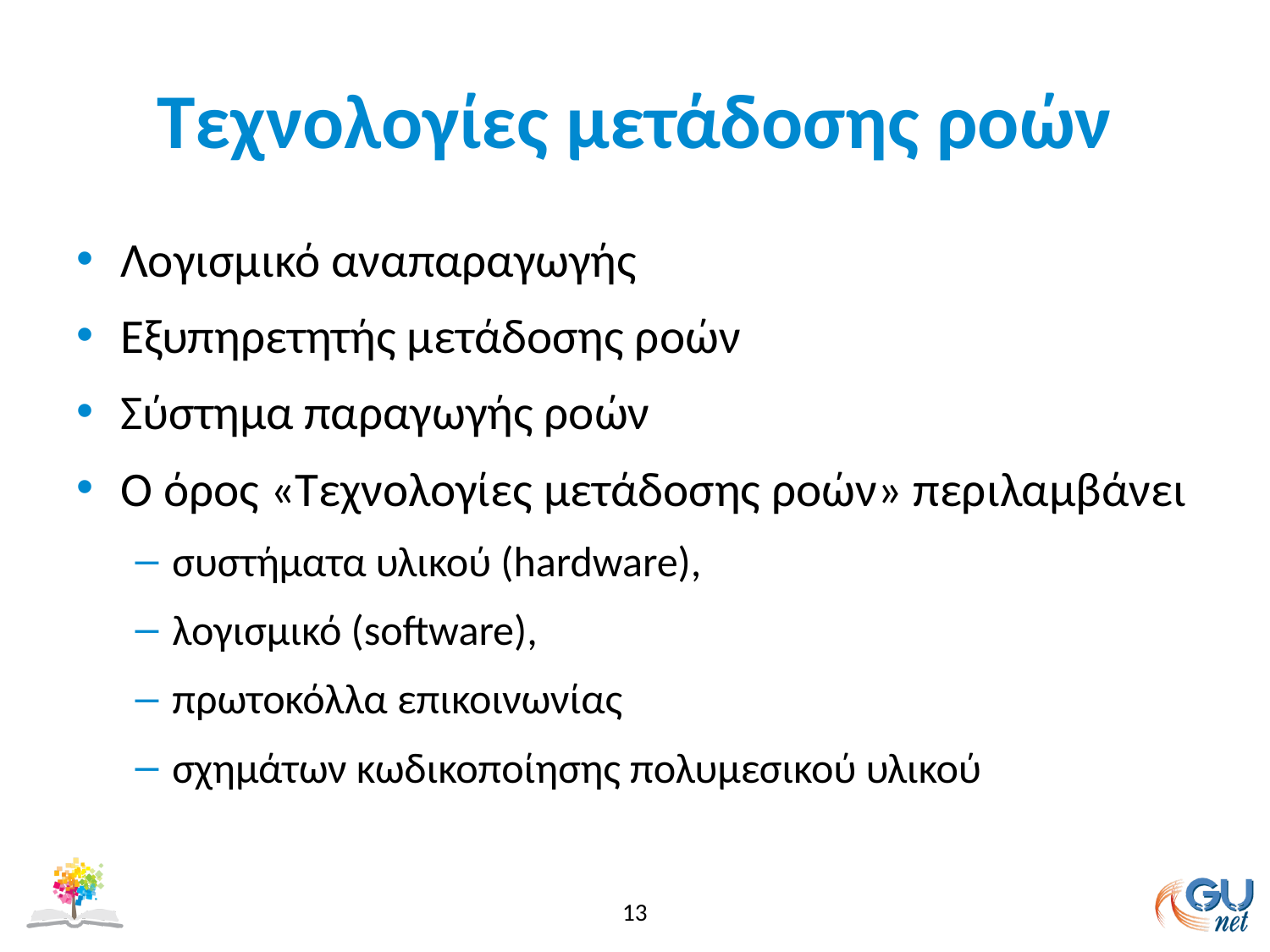

# Τεχνολογίες μετάδοσης ροών
Λογισμικό αναπαραγωγής
Εξυπηρετητής μετάδοσης ροών
Σύστημα παραγωγής ροών
Ο όρος «Τεχνολογίες μετάδοσης ροών» περιλαμβάνει
συστήματα υλικού (hardware),
λογισμικό (software),
πρωτοκόλλα επικοινωνίας
σχημάτων κωδικοποίησης πολυμεσικού υλικού
13